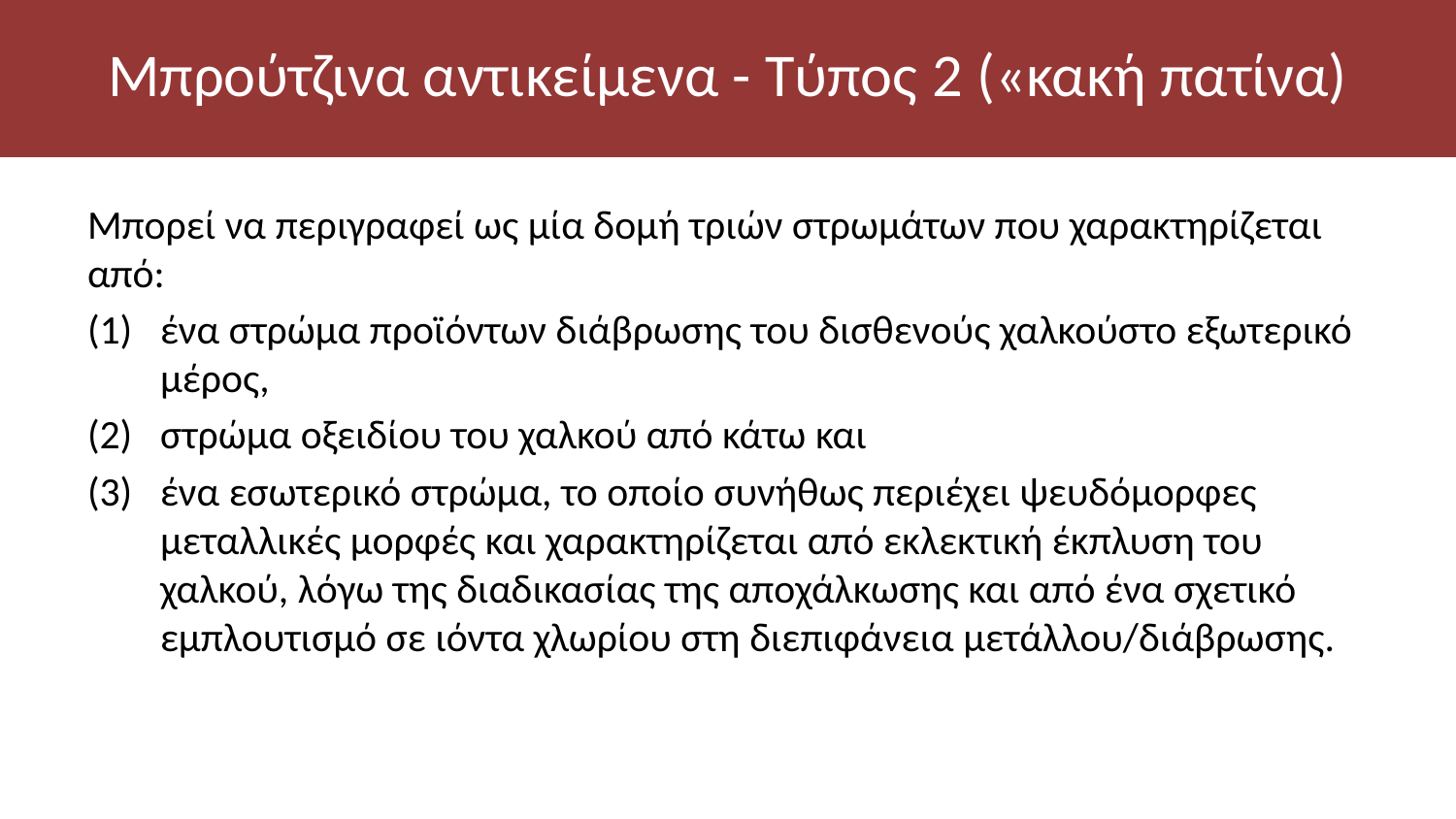

# Μπρούτζινα αντικείμενα - Τύπος 2 («κακή πατίνα)
Μπορεί να περιγραφεί ως μία δομή τριών στρωμάτων που χαρακτηρίζεται από:
ένα στρώμα προϊόντων διάβρωσης του δισθενούς χαλκούστο εξωτερικό μέρος,
στρώμα οξειδίου του χαλκού από κάτω και
ένα εσωτερικό στρώμα, το οποίο συνήθως περιέχει ψευδόμορφες μεταλλικές μορφές και χαρακτηρίζεται από εκλεκτική έκπλυση του χαλκού, λόγω της διαδικασίας της αποχάλκωσης και από ένα σχετικό εμπλουτισμό σε ιόντα χλωρίου στη διεπιφάνεια μετάλλου/διάβρωσης.